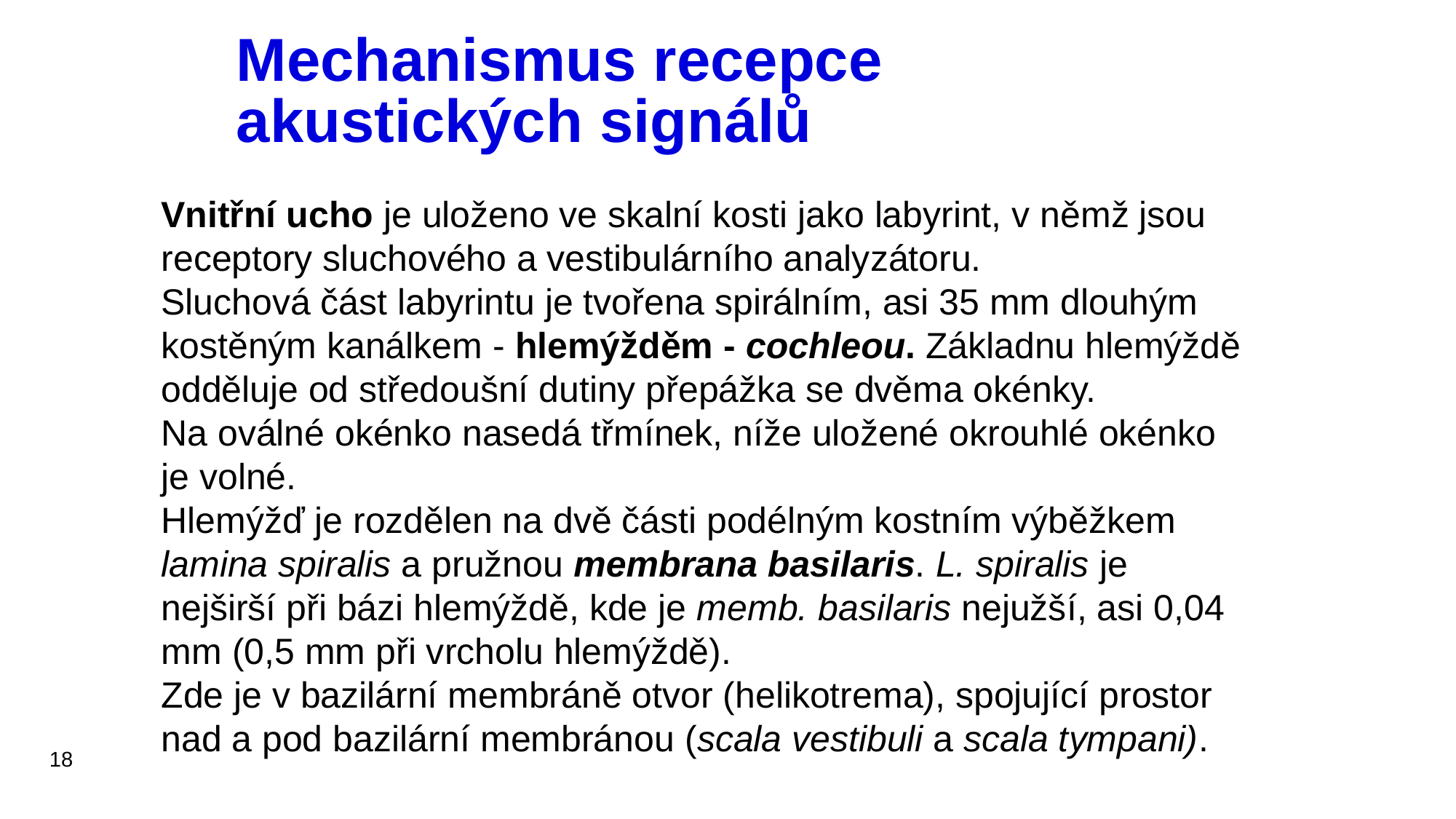

# Mechanismus recepce akustických signálů
Vnitřní ucho je uloženo ve skalní kosti jako labyrint, v němž jsou receptory sluchového a vestibulárního analyzátoru.
Sluchová část labyrintu je tvořena spirálním, asi 35 mm dlouhým kostěným kanálkem - hlemýžděm - cochleou. Základnu hlemýždě odděluje od středoušní dutiny přepážka se dvěma okénky.
Na oválné okénko nasedá třmínek, níže uložené okrouhlé okénko je volné.
Hlemýžď je rozdělen na dvě části podélným kostním výběžkem lamina spiralis a pružnou membrana basilaris. L. spiralis je nejširší při bázi hlemýždě, kde je memb. basilaris nejužší, asi 0,04  mm (0,5 mm při vrcholu hlemýždě).
Zde je v bazilární membráně otvor (helikotrema), spojující prostor nad a pod bazilární membránou (scala vestibuli a scala tympani).
18